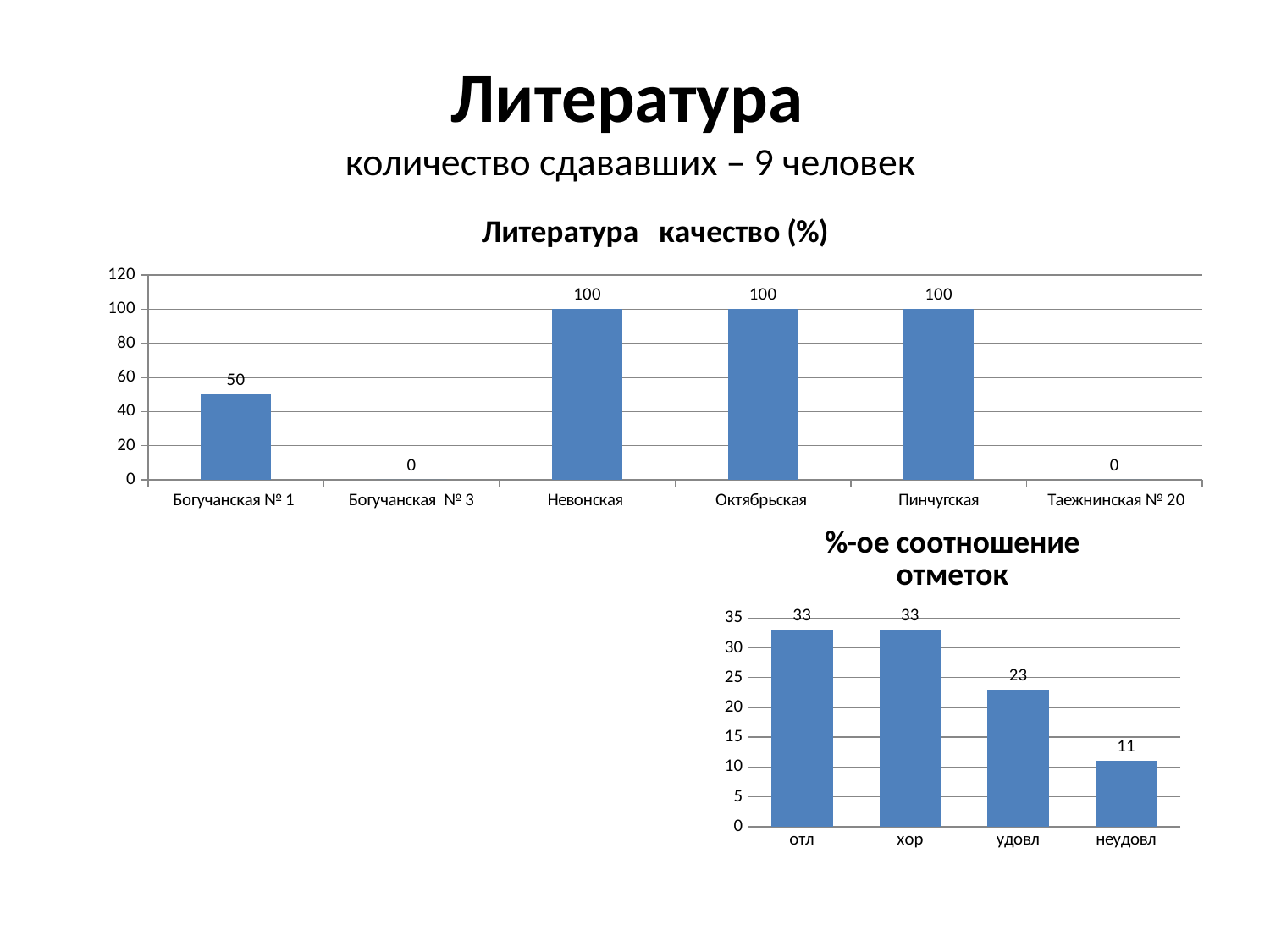

# Литература количество сдававших – 9 человек

### Chart: Литература   качество (%)

| Category | % 4-5(качество) |
|---|---|
| Богучанская № 1  | 50.0 |
| Богучанская  № 3 | 0.0 |
| Невонская  | 100.0 |
| Октябрьская  | 100.0 |
| Пинчугская | 100.0 |
|  Таежнинская № 20 | 0.0 |

### Chart: %-ое соотношение отметок

| Category |  |
|---|---|
| отл | 33.0 |
| хор | 33.0 |
| удовл | 23.0 |
| неудовл | 11.0 |